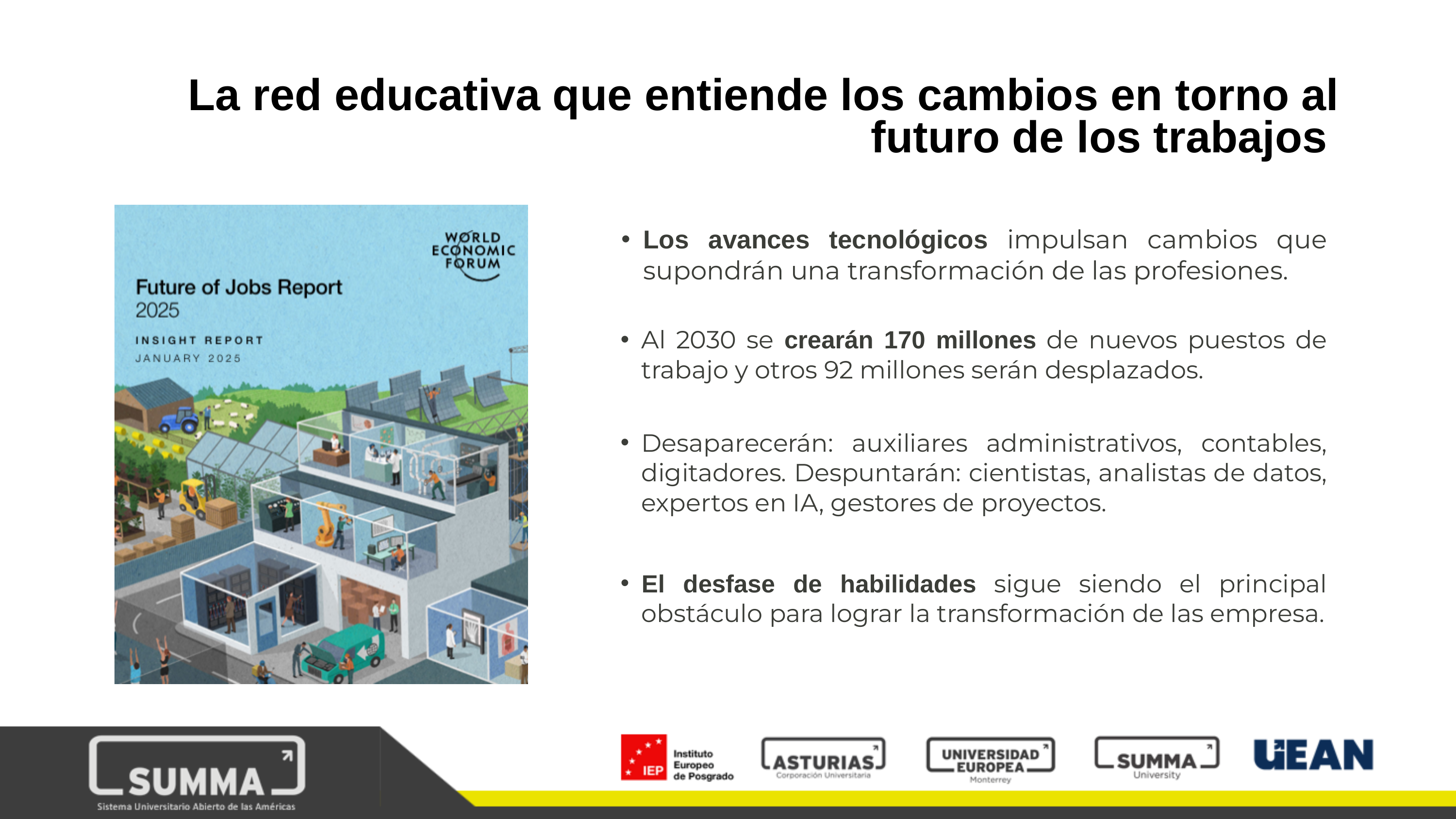

La red educativa que entiende los cambios en torno al futuro de los trabajos

Los avances tecnológicos impulsan cambios que supondrán una transformación de las profesiones.

Al 2030 se crearán 170 millones de nuevos puestos de trabajo y otros 92 millones serán desplazados.

Desaparecerán: auxiliares administrativos, contables, digitadores. Despuntarán: cientistas, analistas de datos, expertos en IA, gestores de proyectos.

El desfase de habilidades sigue siendo el principal obstáculo para lograr la transformación de las empresa.